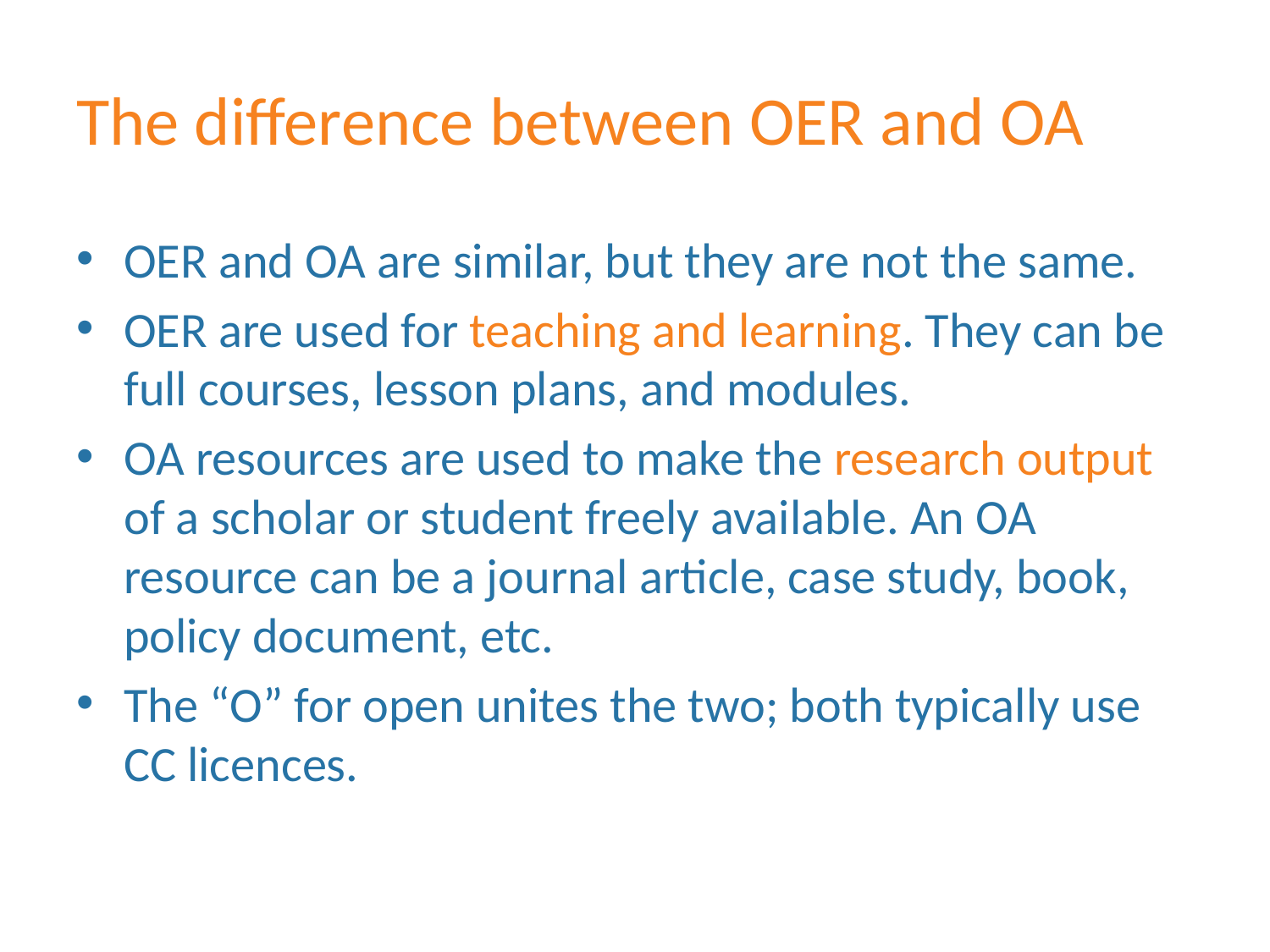

# The difference between OER and OA
OER and OA are similar, but they are not the same.
OER are used for teaching and learning. They can be full courses, lesson plans, and modules.
OA resources are used to make the research output of a scholar or student freely available. An OA resource can be a journal article, case study, book, policy document, etc.
The “O” for open unites the two; both typically use CC licences.